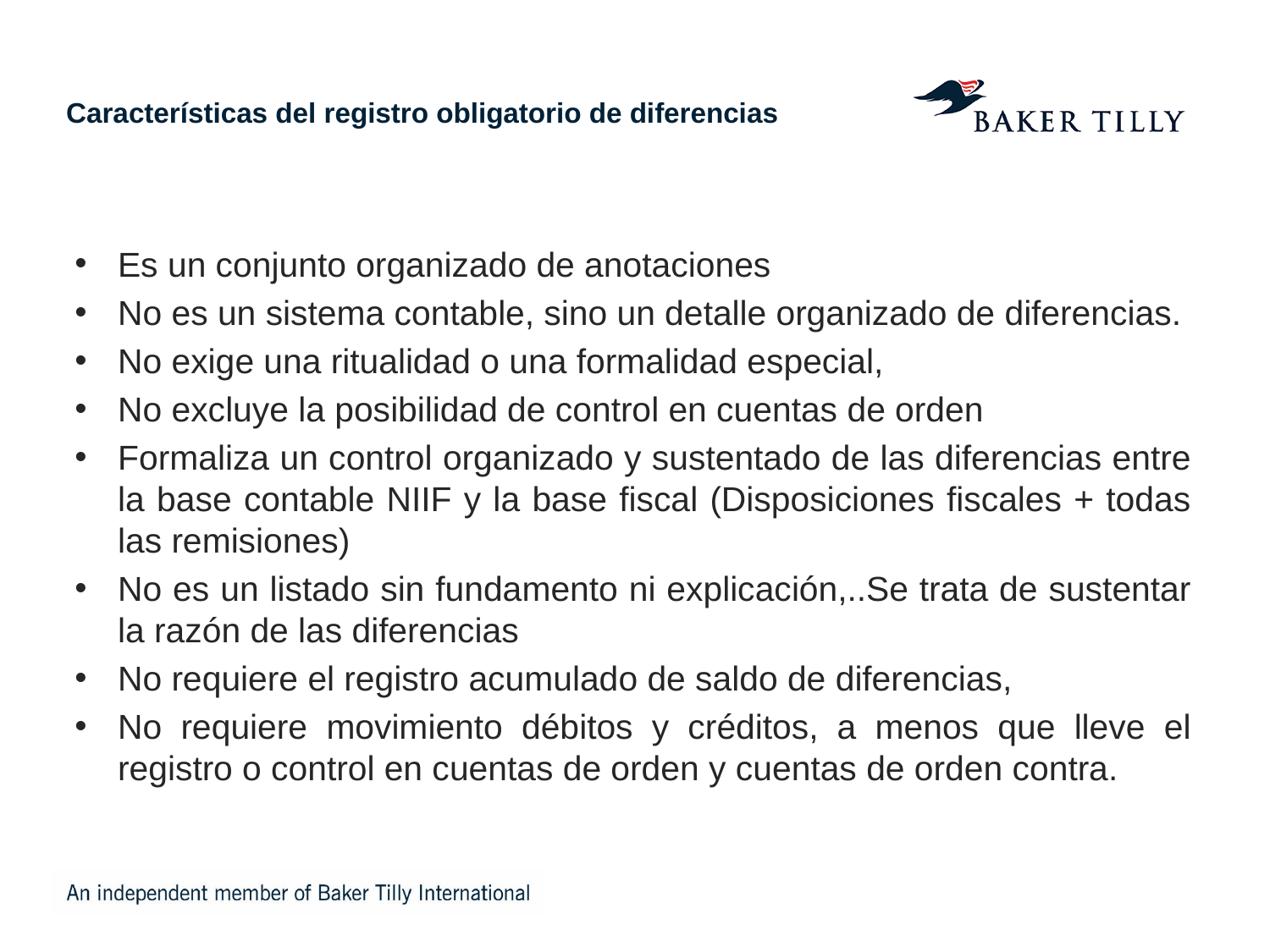

# Características del registro obligatorio de diferencias
Es un conjunto organizado de anotaciones
No es un sistema contable, sino un detalle organizado de diferencias.
No exige una ritualidad o una formalidad especial,
No excluye la posibilidad de control en cuentas de orden
Formaliza un control organizado y sustentado de las diferencias entre la base contable NIIF y la base fiscal (Disposiciones fiscales + todas las remisiones)
No es un listado sin fundamento ni explicación,..Se trata de sustentar la razón de las diferencias
No requiere el registro acumulado de saldo de diferencias,
No requiere movimiento débitos y créditos, a menos que lleve el registro o control en cuentas de orden y cuentas de orden contra.